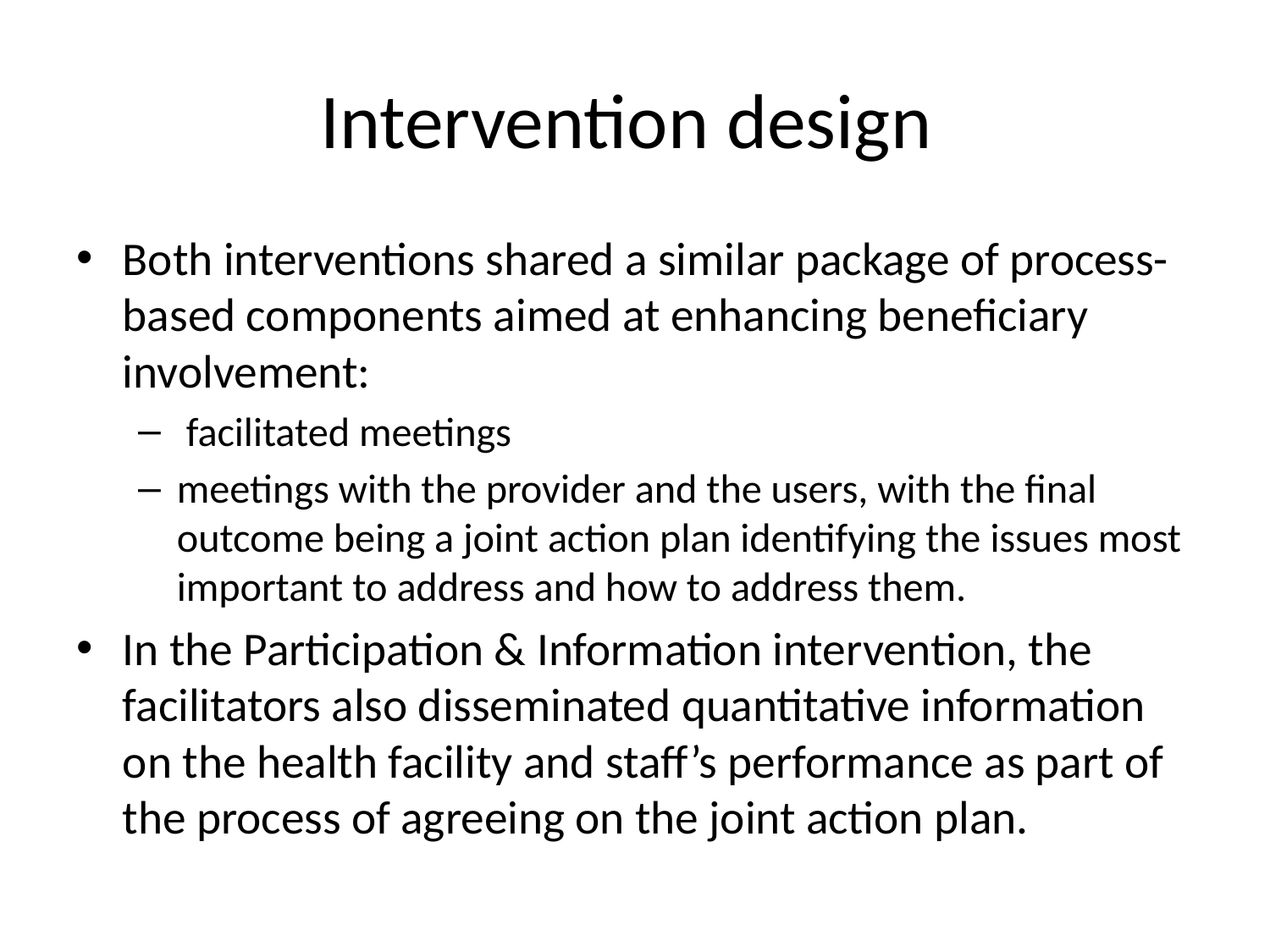

# Intervention design
Both interventions shared a similar package of process-based components aimed at enhancing beneficiary involvement:
 facilitated meetings
meetings with the provider and the users, with the final outcome being a joint action plan identifying the issues most important to address and how to address them.
In the Participation & Information intervention, the facilitators also disseminated quantitative information on the health facility and staff’s performance as part of the process of agreeing on the joint action plan.